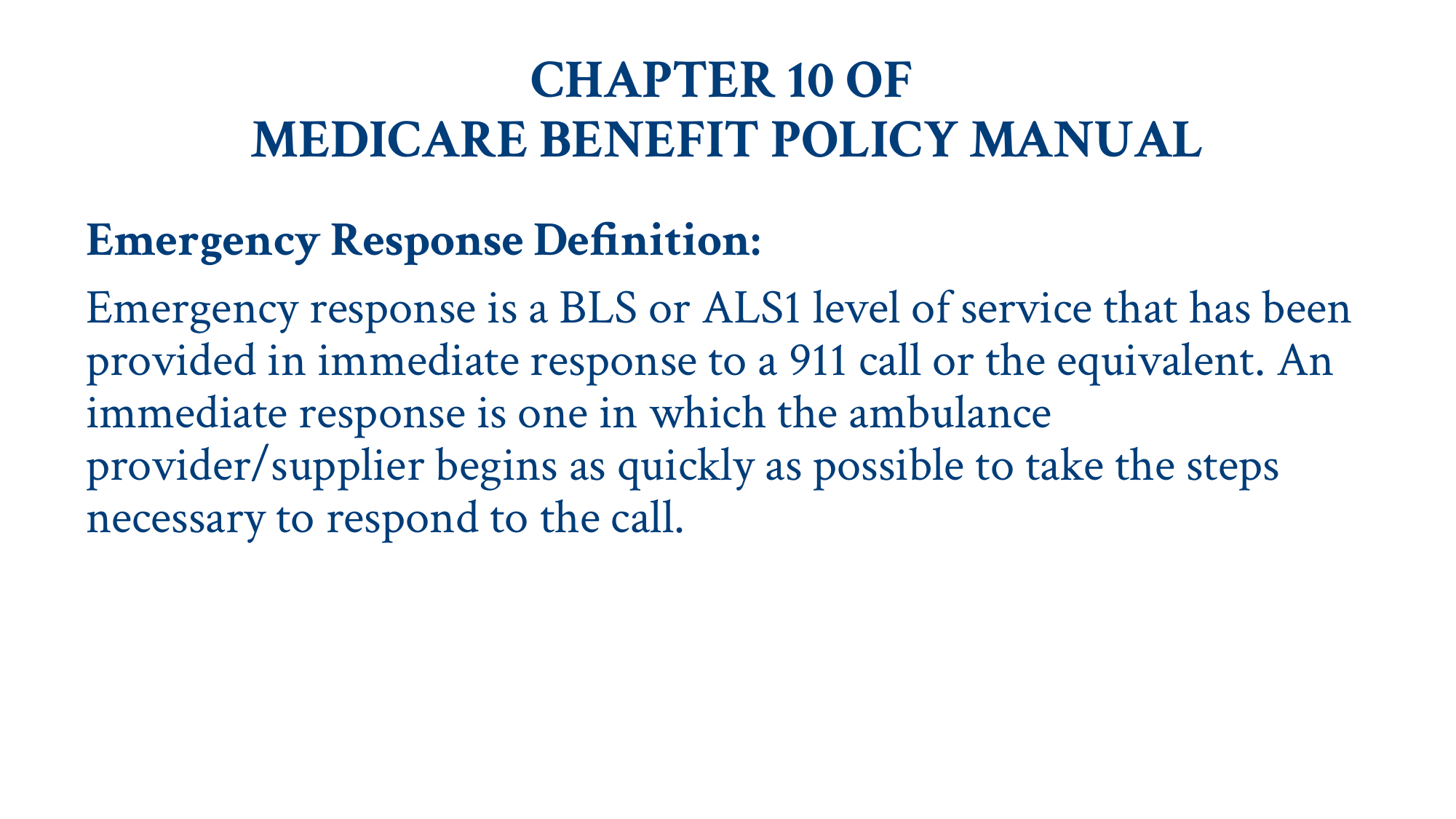

# Chapter 10 of Medicare Benefit Policy Manual
Emergency Response Definition:
Emergency response is a BLS or ALS1 level of service that has been provided in immediate response to a 911 call or the equivalent. An immediate response is one in which the ambulance provider/supplier begins as quickly as possible to take the steps necessary to respond to the call.